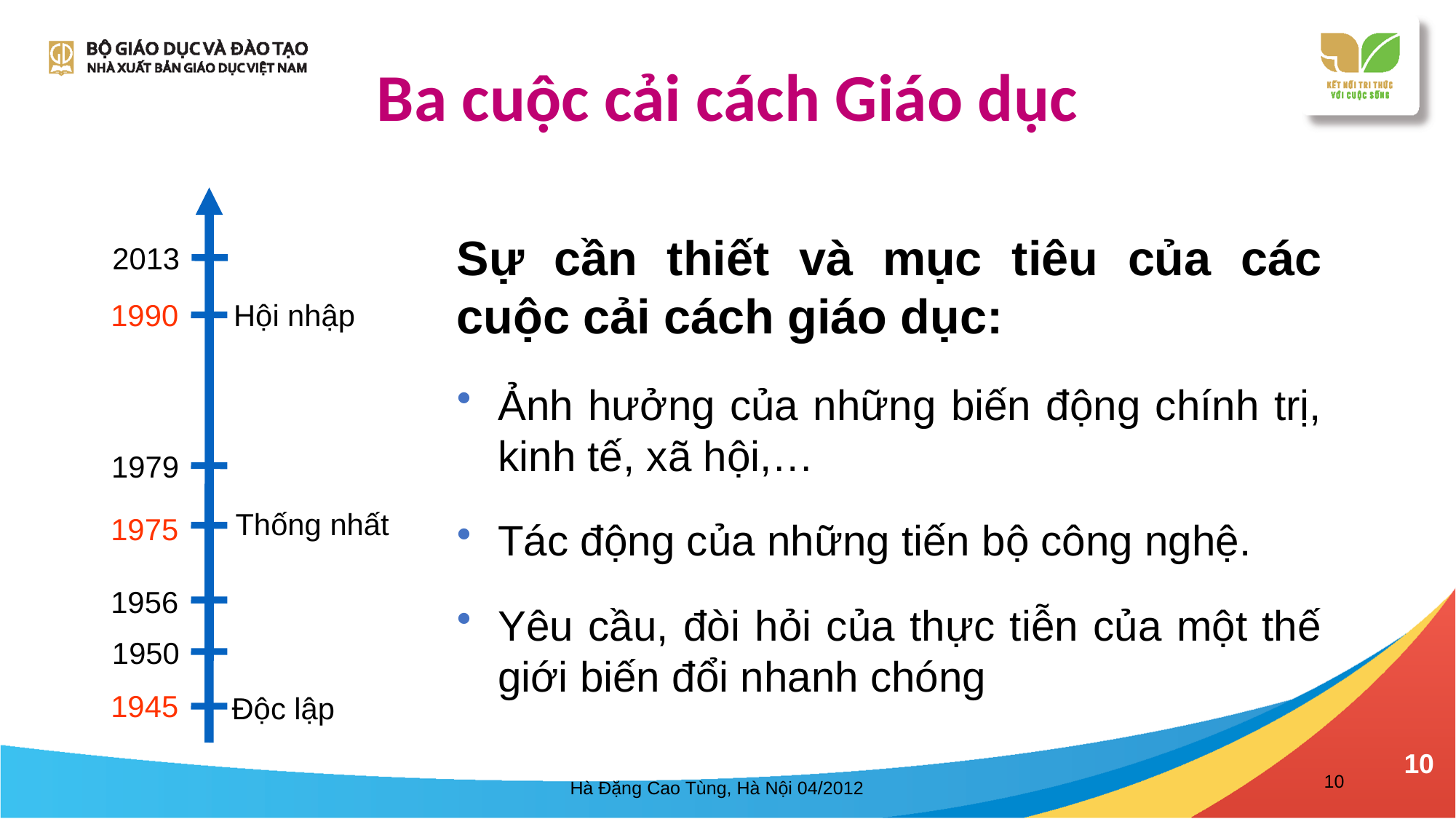

# Ba cuộc cải cách Giáo dục

2013

1990
Hội nhập

1979

Thống nhất
1975

1956

1950

1945
Độc lập

Sự cần thiết và mục tiêu của các cuộc cải cách giáo dục:
Ảnh hưởng của những biến động chính trị, kinh tế, xã hội,…
Tác động của những tiến bộ công nghệ.
Yêu cầu, đòi hỏi của thực tiễn của một thế giới biến đổi nhanh chóng
10
Hà Đặng Cao Tùng, Hà Nội 04/2012